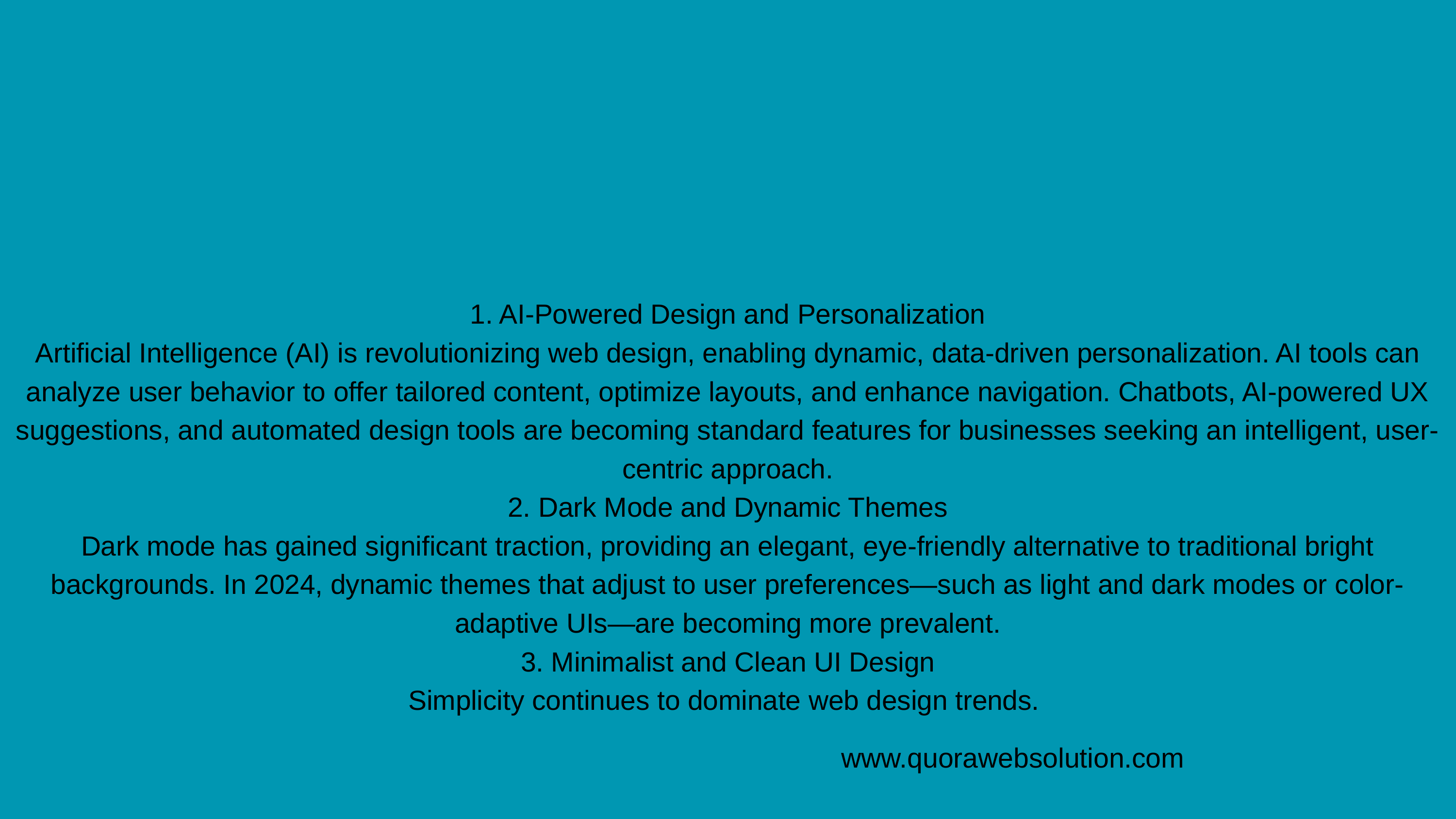

1. AI-Powered Design and Personalization
Artificial Intelligence (AI) is revolutionizing web design, enabling dynamic, data-driven personalization. AI tools can analyze user behavior to offer tailored content, optimize layouts, and enhance navigation. Chatbots, AI-powered UX suggestions, and automated design tools are becoming standard features for businesses seeking an intelligent, user-centric approach.
2. Dark Mode and Dynamic Themes
Dark mode has gained significant traction, providing an elegant, eye-friendly alternative to traditional bright backgrounds. In 2024, dynamic themes that adjust to user preferences—such as light and dark modes or color-adaptive UIs—are becoming more prevalent.
3. Minimalist and Clean UI Design
Simplicity continues to dominate web design trends.
www.quorawebsolution.com